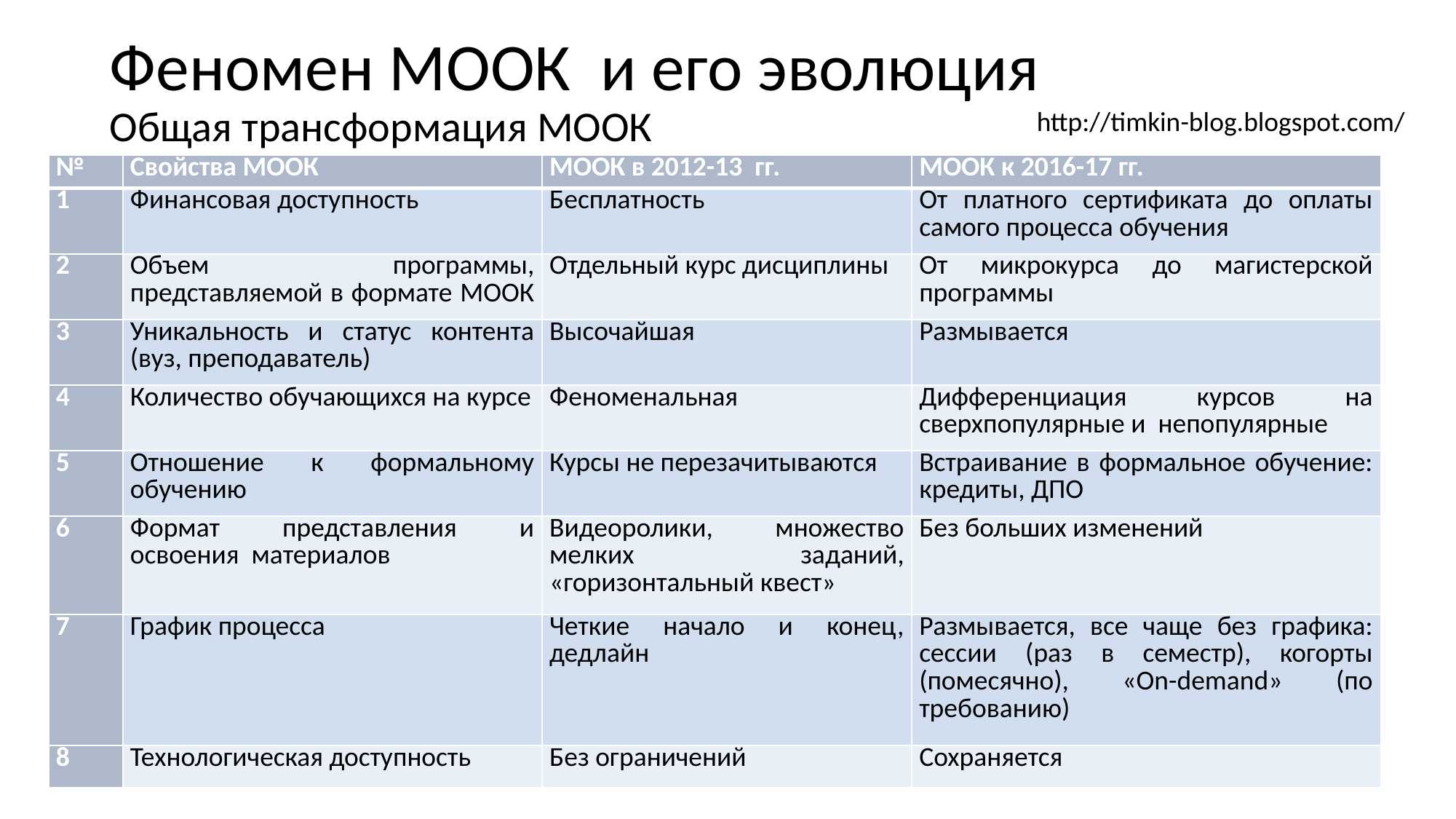

# Феномен МООК  и его эволюция Общая трансформация МООК
http://timkin-blog.blogspot.com/
| № | Свойства МООК | МООК в 2012-13 гг. | МООК к 2016-17 гг. |
| --- | --- | --- | --- |
| 1 | Финансовая доступность | Бесплатность | От платного сертификата до оплаты самого процесса обучения |
| 2 | Объем программы, представляемой в формате МООК | Отдельный курс дисциплины | От микрокурса до магистерской программы |
| 3 | Уникальность и статус контента (вуз, преподаватель) | Высочайшая | Размывается |
| 4 | Количество обучающихся на курсе | Феноменальная | Дифференциация курсов на сверхпопулярные и непопулярные |
| 5 | Отношение к формальному обучению | Курсы не перезачитываются | Встраивание в формальное обучение: кредиты, ДПО |
| 6 | Формат представления и освоения материалов | Видеоролики, множество мелких заданий, «горизонтальный квест» | Без больших изменений |
| 7 | График процесса | Четкие начало и конец, дедлайн | Размывается, все чаще без графика: сессии (раз в семестр), когорты (помесячно), «On-demand» (по требованию) |
| 8 | Технологическая доступность | Без ограничений | Сохраняется |